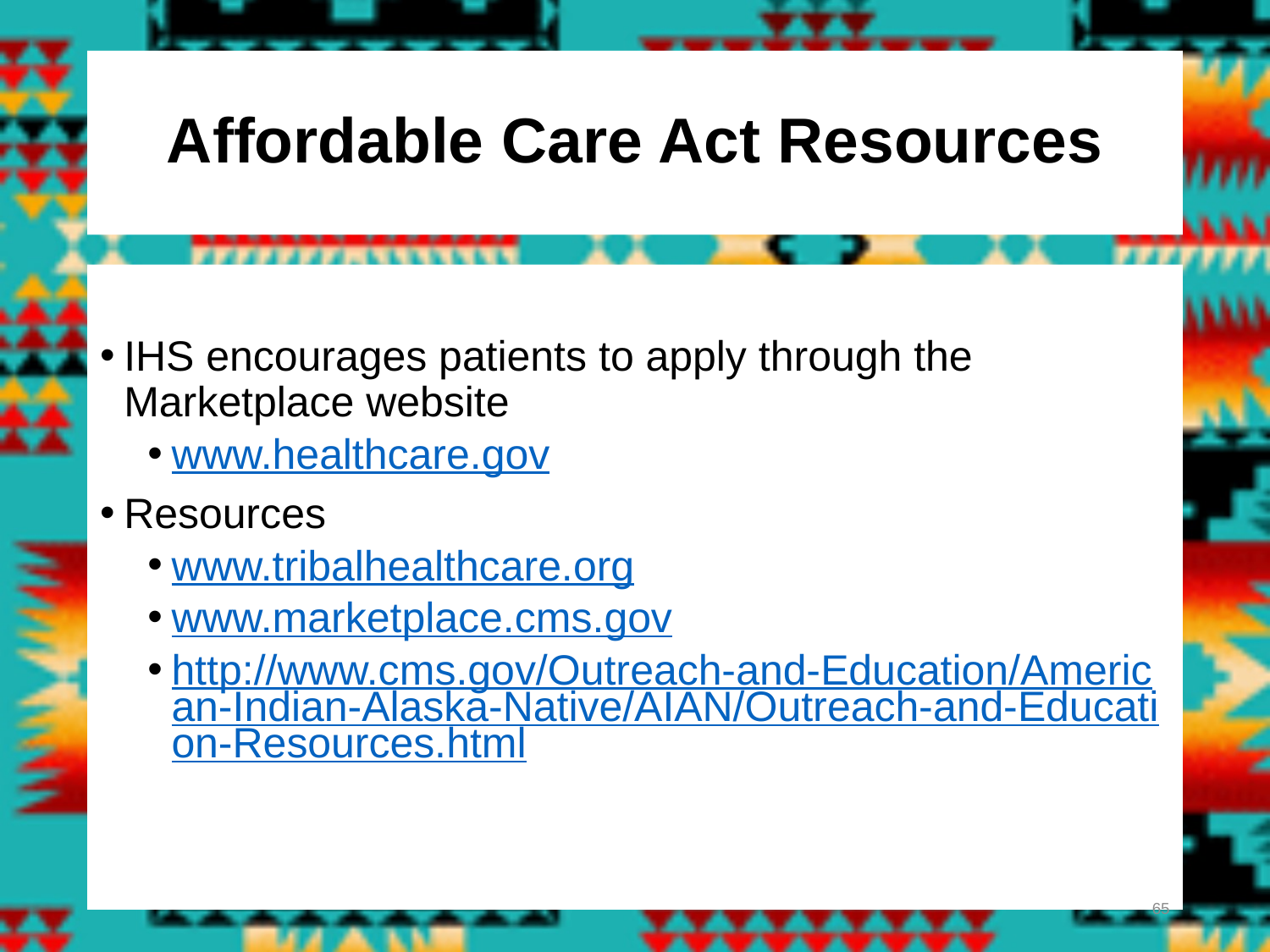

# Affordable Care Act Resources

IHS encourages patients to apply through the Marketplace website
www.healthcare.gov
Resources
www.tribalhealthcare.org
www.marketplace.cms.gov
http://www.cms.gov/Outreach-and-Education/American-Indian-Alaska-Native/AIAN/Outreach-and-Education-Resources.html

65